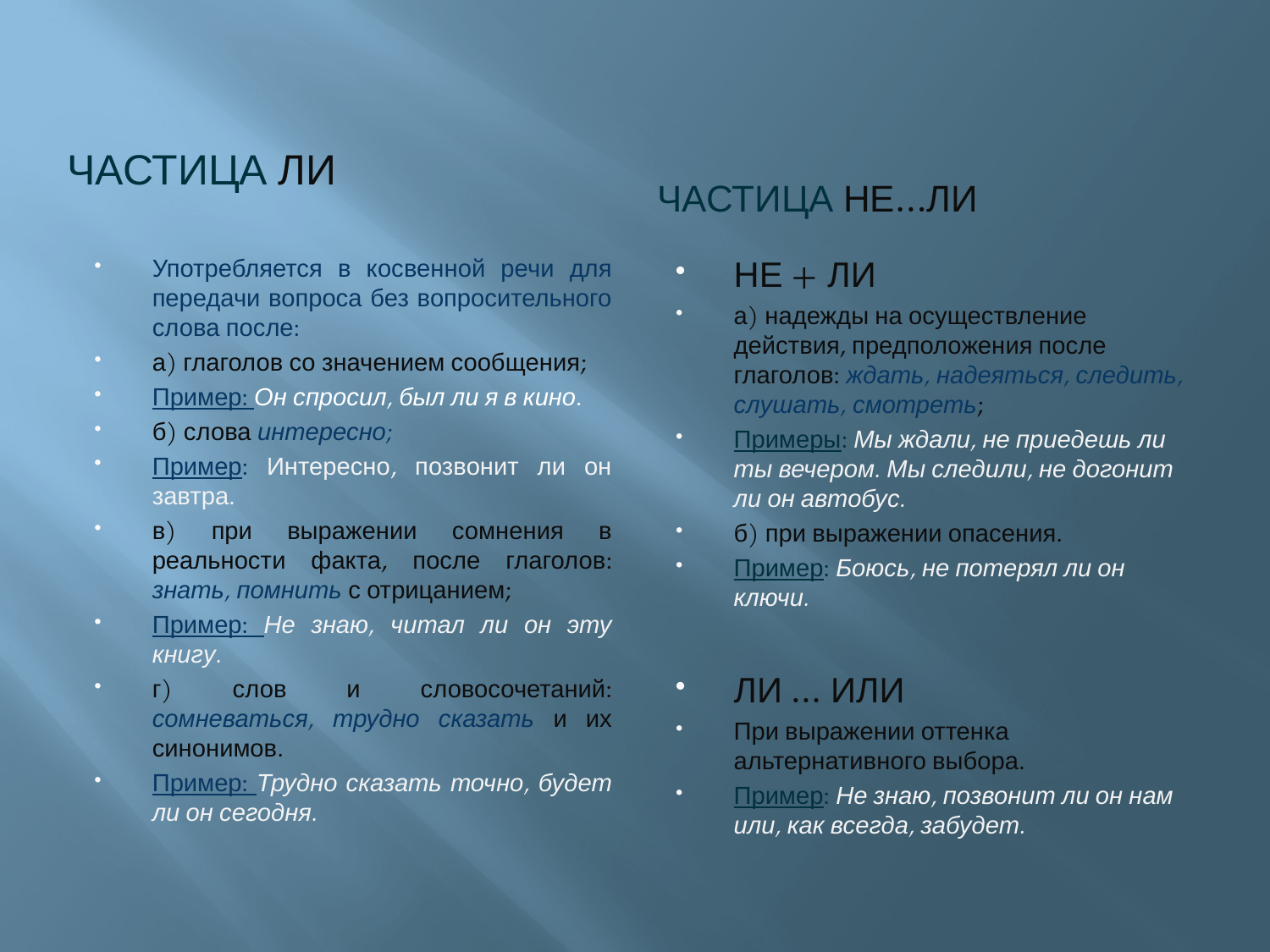

#
Частица ЛИ

Частица НЕ…ЛИ

Употребляется в косвенной речи для передачи вопроса без вопросительного слова после:
а) глаголов со значением сообщения;
Пример: Он спросил, был ли я в кино.
б) слова интересно;
Пример: Интересно, позвонит ли он завтра.
в) при выражении сомнения в реальности факта, после глаголов: знать, помнить с отрицанием;
Пример: Не знаю, читал ли он эту книгу.
г) слов и словосочетаний: сомневаться, трудно сказать и их синонимов.
Пример: Трудно сказать точно, будет ли он сегодня.
НЕ + ЛИ
а) надежды на осуществление действия, предположения после глаголов: ждать, надеяться, следить, слушать, смотреть;
Примеры: Мы ждали, не приедешь ли ты вечером. Мы следили, не догонит ли он автобус.
б) при выражении опасения.
Пример: Боюсь, не потерял ли он ключи.

ЛИ … ИЛИ
При выражении оттенка альтернативного выбора.
Пример: Не знаю, позвонит ли он нам или, как всегда, забудет.